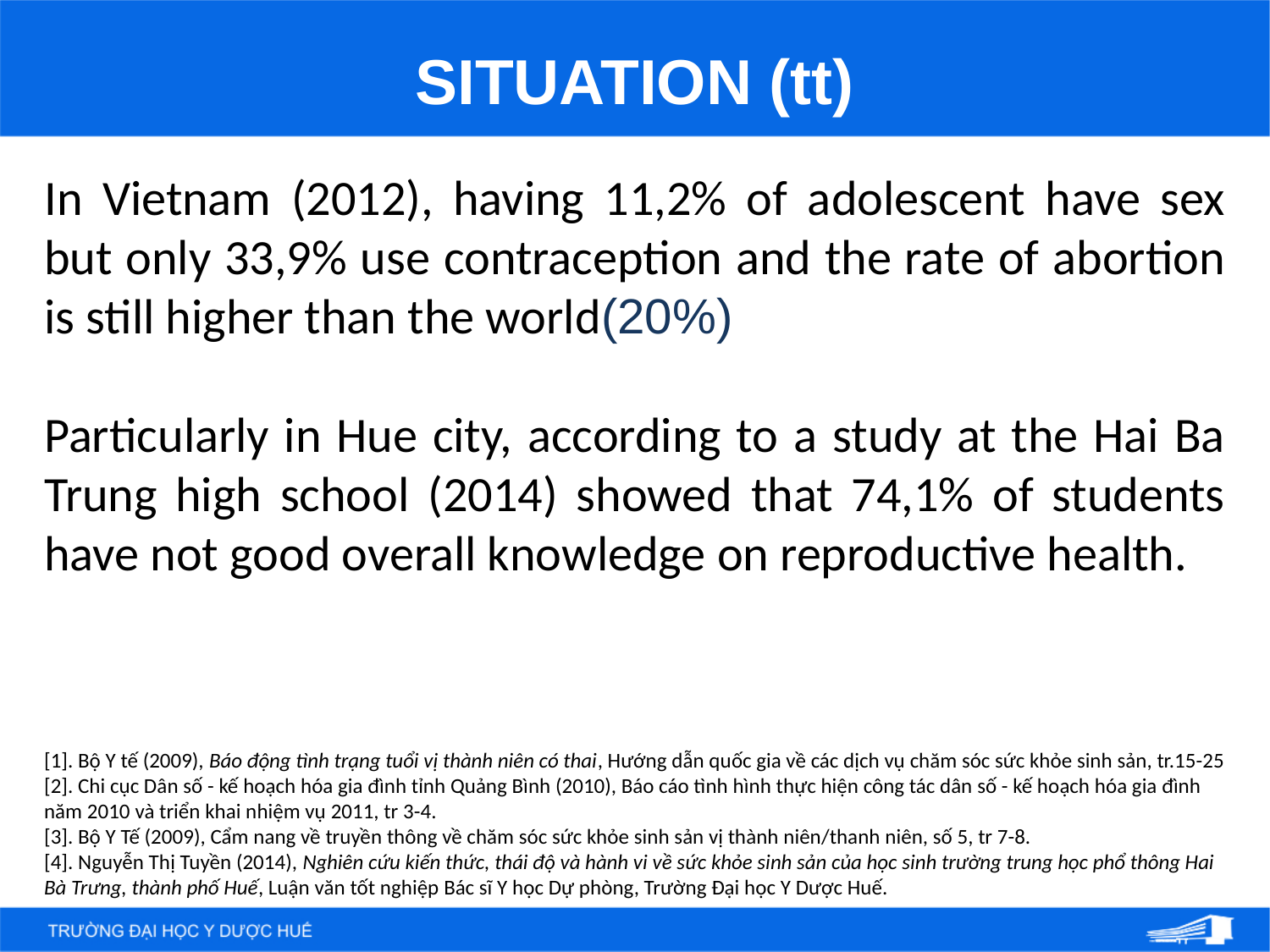

SITUATION (tt)
In Vietnam (2012), having 11,2% of adolescent have sex but only 33,9% use contraception and the rate of abortion is still higher than the world(20%)

Particularly in Hue city, according to a study at the Hai Ba Trung high school (2014) showed that 74,1% of students have not good overall knowledge on reproductive health.
[1]. Bộ Y tế (2009), Báo động tình trạng tuổi vị thành niên có thai, Hướng dẫn quốc gia về các dịch vụ chăm sóc sức khỏe sinh sản, tr.15-25
[2]. Chi cục Dân số - kế hoạch hóa gia đình tỉnh Quảng Bình (2010), Báo cáo tình hình thực hiện công tác dân số - kế hoạch hóa gia đình năm 2010 và triển khai nhiệm vụ 2011, tr 3-4.
[3]. Bộ Y Tế (2009), Cẩm nang về truyền thông về chăm sóc sức khỏe sinh sản vị thành niên/thanh niên, số 5, tr 7-8.
[4]. Nguyễn Thị Tuyền (2014), Nghiên cứu kiến thức, thái độ và hành vi về sức khỏe sinh sản của học sinh trường trung học phổ thông Hai Bà Trưng, thành phố Huế, Luận văn tốt nghiệp Bác sĩ Y học Dự phòng, Trường Đại học Y Dược Huế.